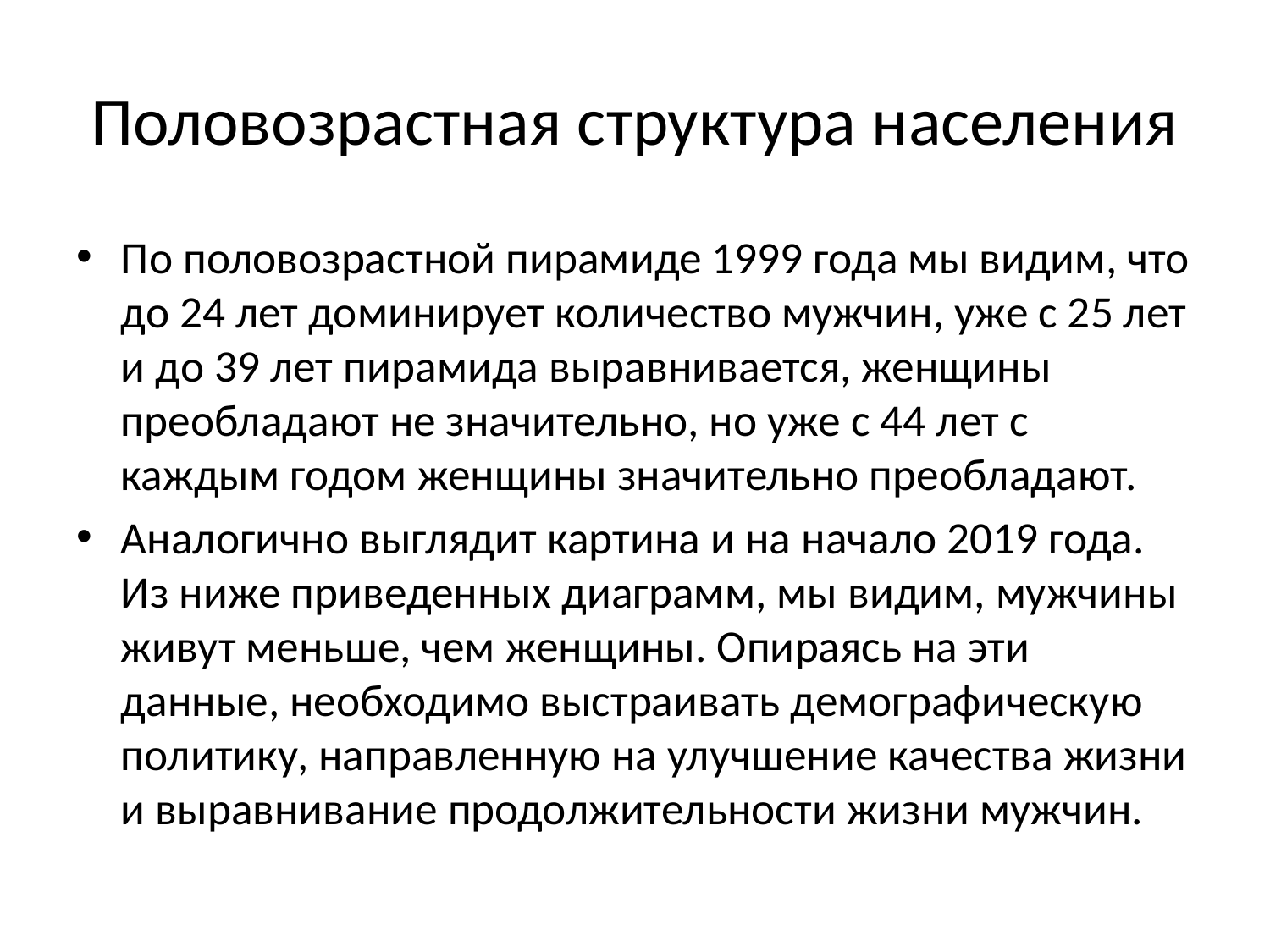

# Половозрастная структура населения
По половозрастной пирамиде 1999 года мы видим, что до 24 лет доминирует количество мужчин, уже с 25 лет и до 39 лет пирамида выравнивается, женщины преобладают не значительно, но уже с 44 лет с каждым годом женщины значительно преобладают.
Аналогично выглядит картина и на начало 2019 года. Из ниже приведенных диаграмм, мы видим, мужчины живут меньше, чем женщины. Опираясь на эти данные, необходимо выстраивать демографическую политику, направленную на улучшение качества жизни и выравнивание продолжительности жизни мужчин.